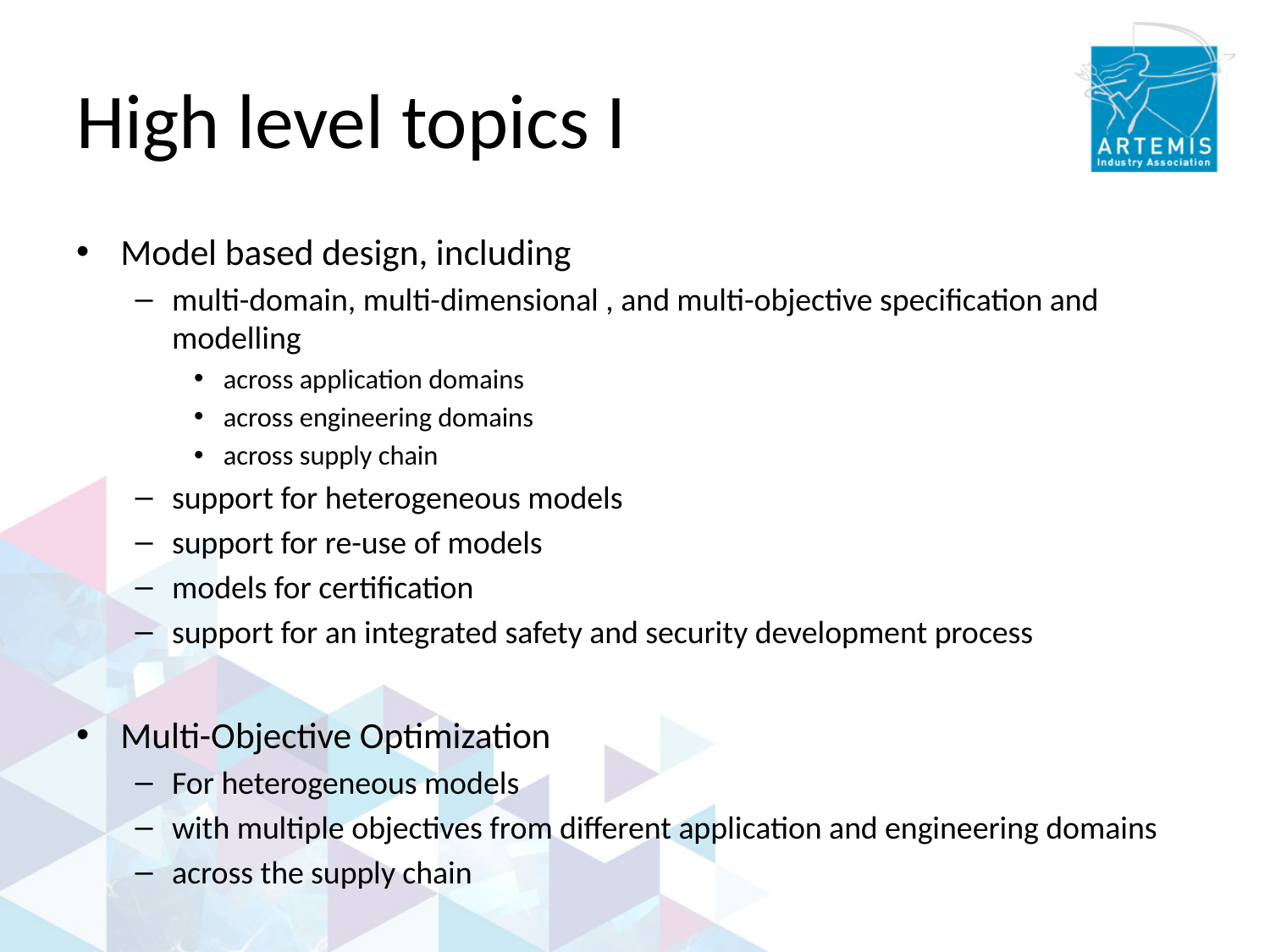

# High level topics I
Model based design, including
multi-domain, multi-dimensional , and multi-objective specification and modelling
across application domains
across engineering domains
across supply chain
support for heterogeneous models
support for re-use of models
models for certification
support for an integrated safety and security development process

Multi-Objective Optimization
For heterogeneous models
with multiple objectives from different application and engineering domains
across the supply chain